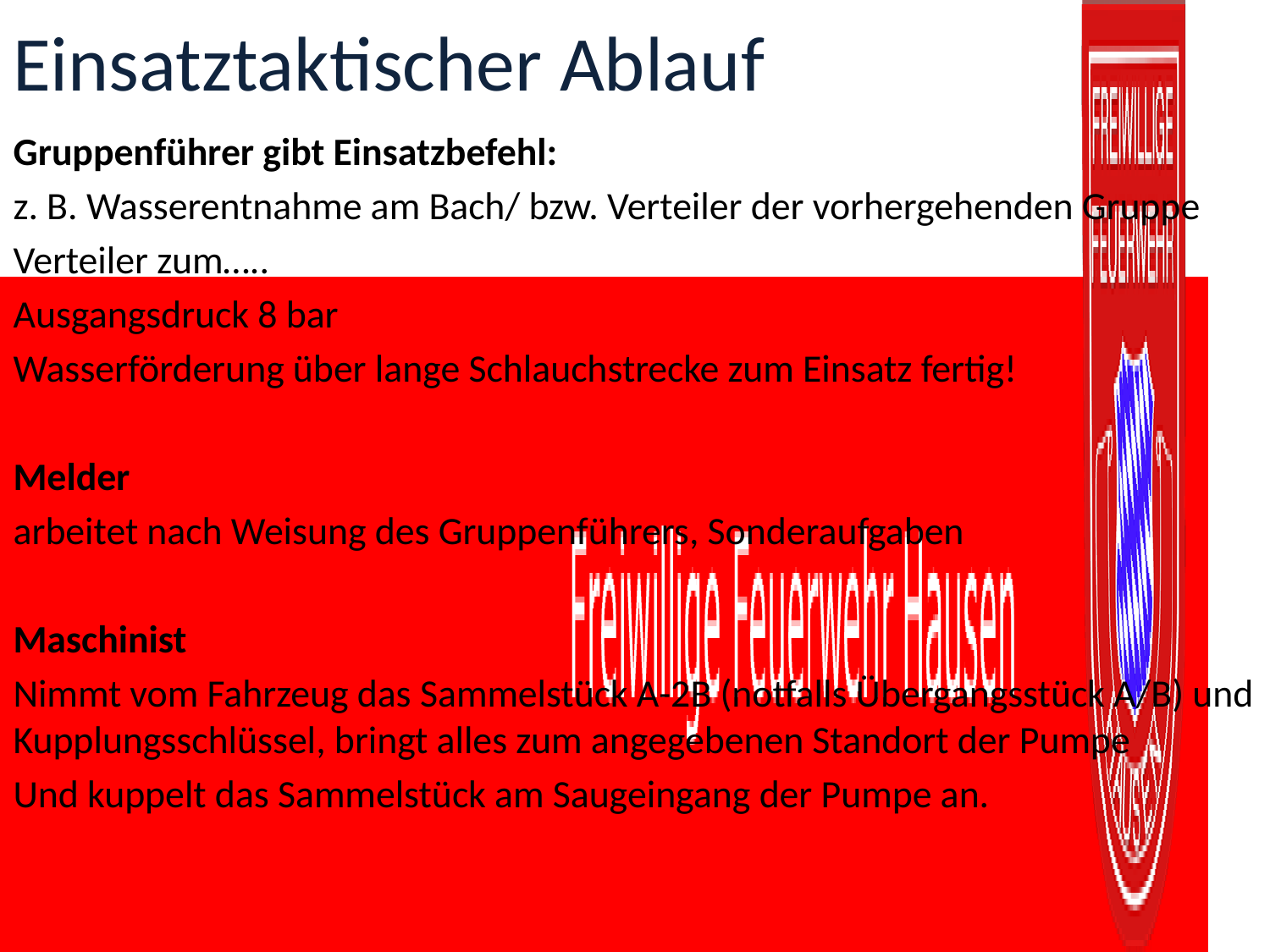

# Einsatztaktischer Ablauf
Gruppenführer gibt Einsatzbefehl:
z. B. Wasserentnahme am Bach/ bzw. Verteiler der vorhergehenden Gruppe
Verteiler zum…..
Ausgangsdruck 8 bar
Wasserförderung über lange Schlauchstrecke zum Einsatz fertig!

Melder
arbeitet nach Weisung des Gruppenführers, Sonderaufgaben

Maschinist
Nimmt vom Fahrzeug das Sammelstück A-2B (notfalls Übergangsstück A/B) und Kupplungsschlüssel, bringt alles zum angegebenen Standort der Pumpe
Und kuppelt das Sammelstück am Saugeingang der Pumpe an.